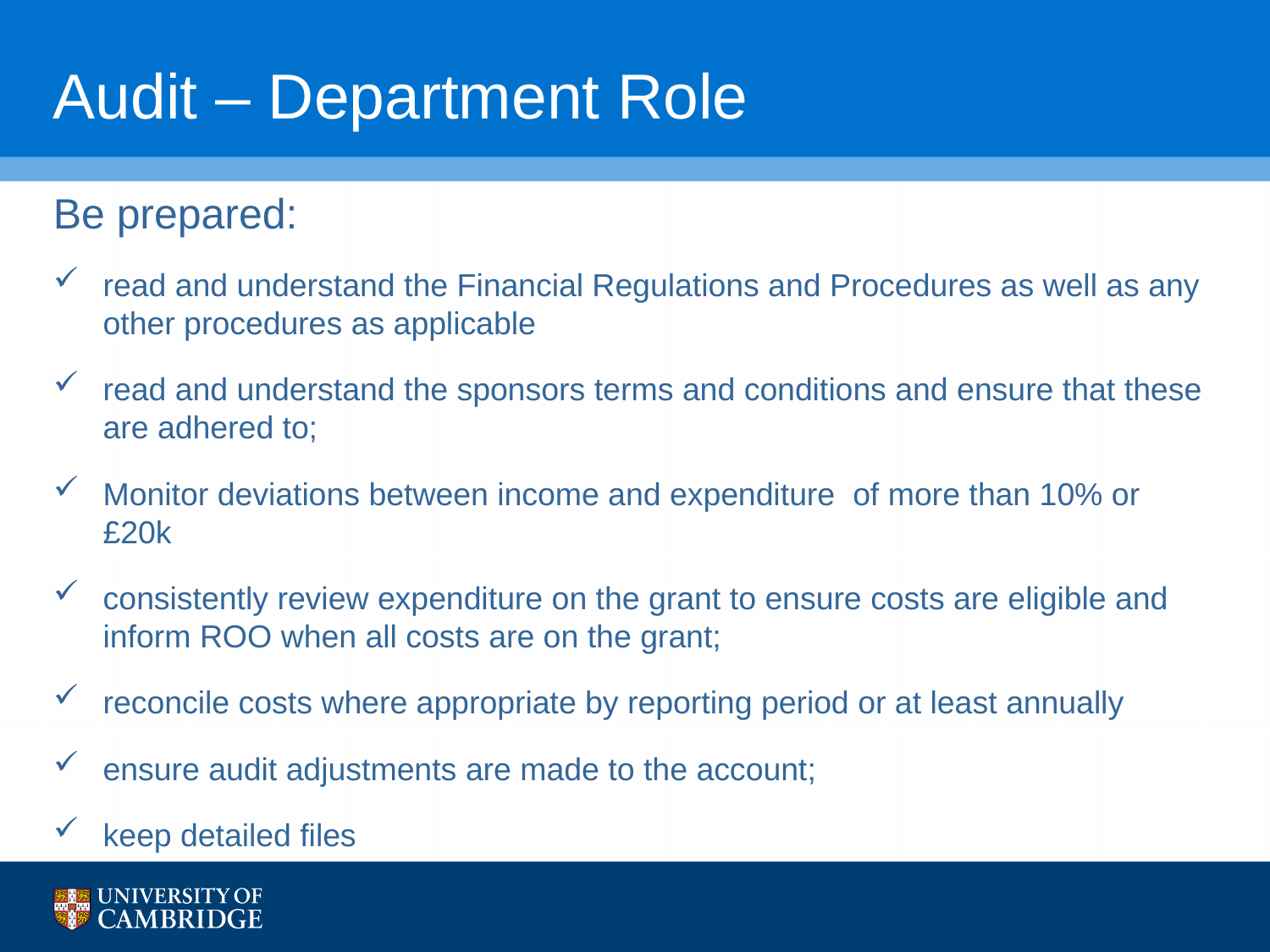

# Audit – Department Role
Be prepared:
read and understand the Financial Regulations and Procedures as well as any other procedures as applicable
read and understand the sponsors terms and conditions and ensure that these are adhered to;
Monitor deviations between income and expenditure  of more than 10% or £20k
consistently review expenditure on the grant to ensure costs are eligible and inform ROO when all costs are on the grant;
reconcile costs where appropriate by reporting period or at least annually
ensure audit adjustments are made to the account;
keep detailed files